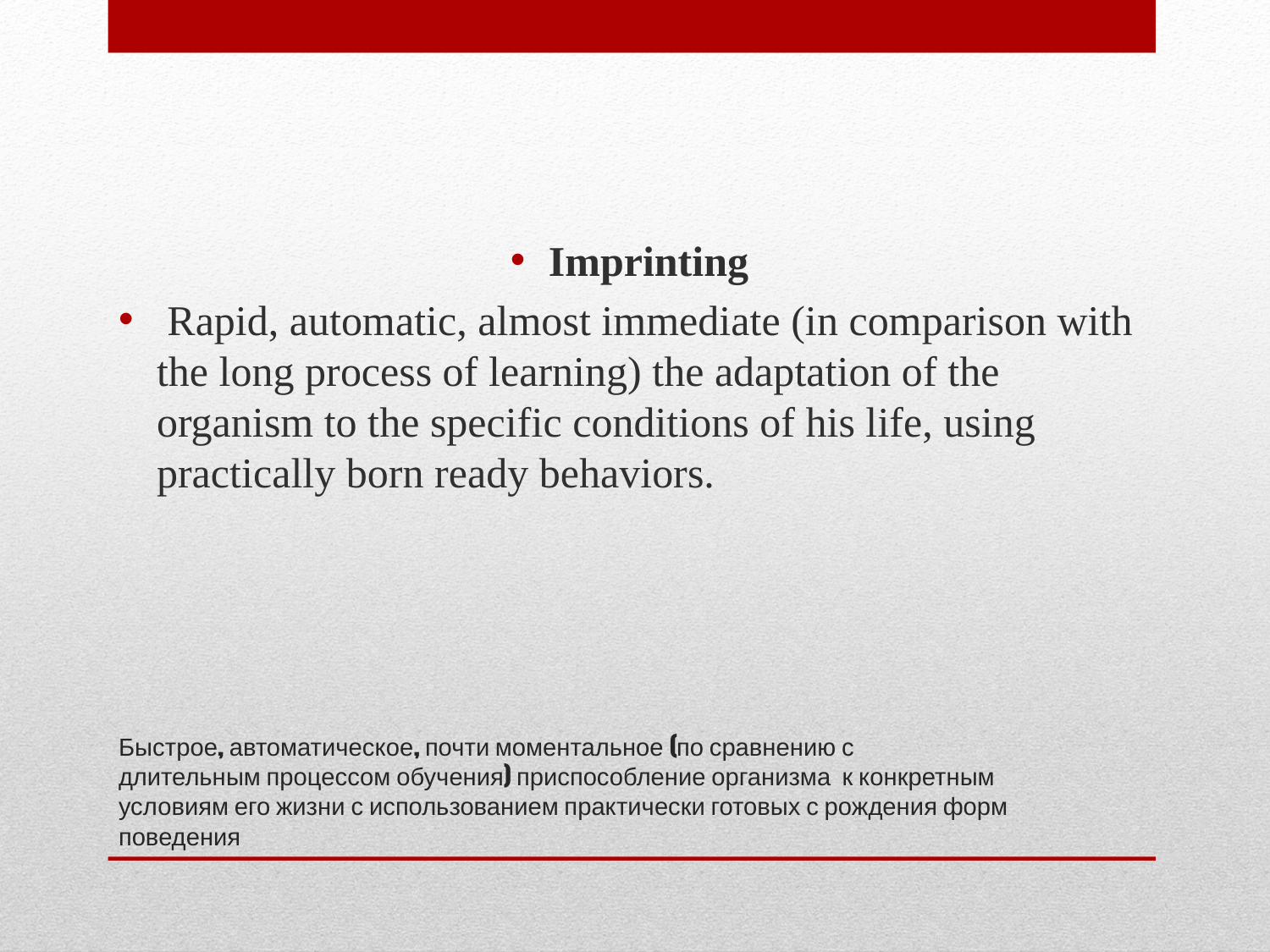

Imprinting
 Rapid, automatic, almost immediate (in comparison with the long process of learning) the adaptation of the organism to the specific conditions of his life, using practically born ready behaviors.
# Быстрое, автоматическое, почти моментальное (по сравнению с длительным процессом обучения) приспособление организма  к конкретным условиям его жизни с использованием практически готовых с рождения форм поведения